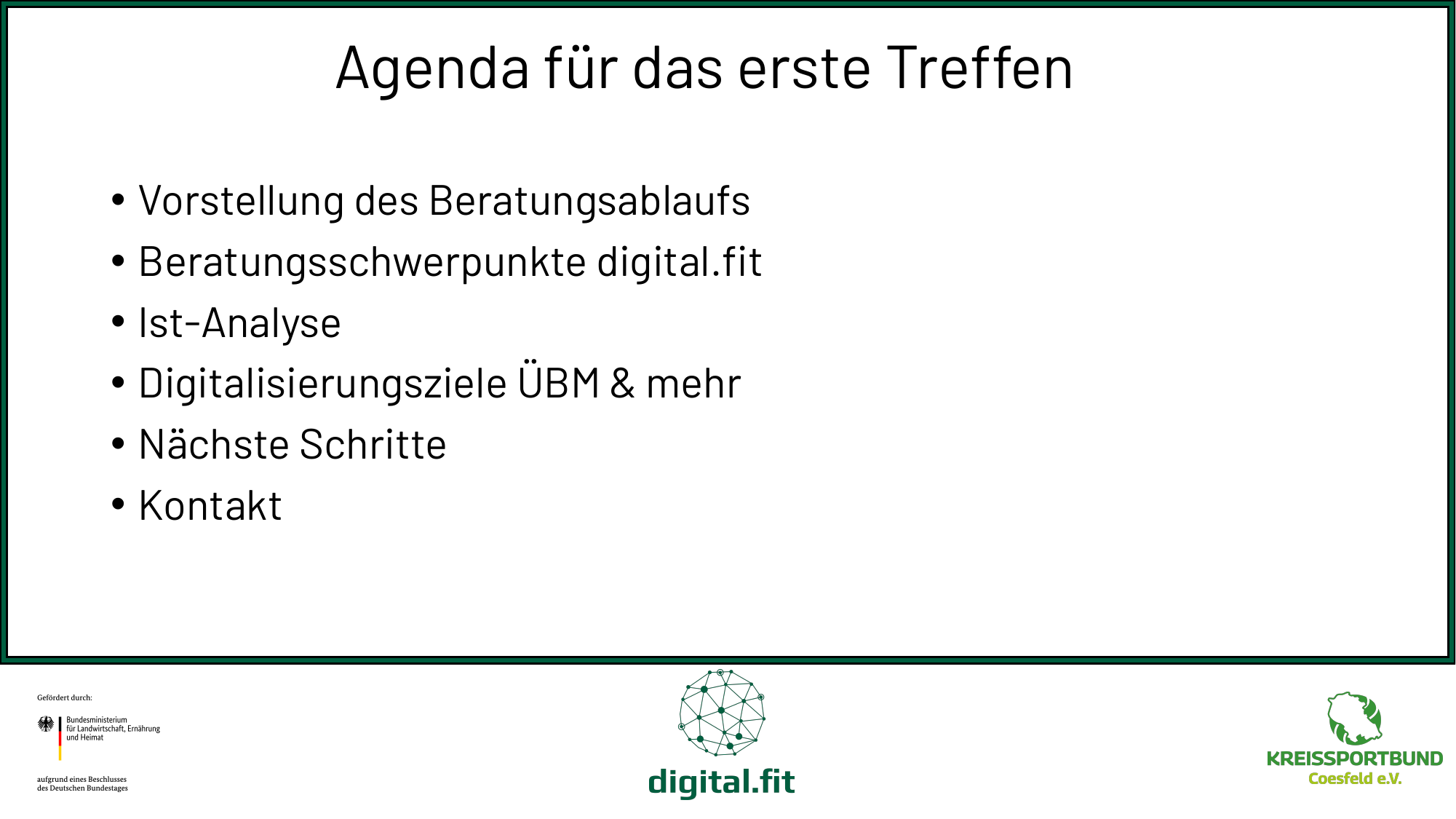

# Agenda für das erste Treffen
Vorstellung des Beratungsablaufs
Beratungsschwerpunkte digital.fit
Ist-Analyse
Digitalisierungsziele ÜBM & mehr
Nächste Schritte
Kontakt